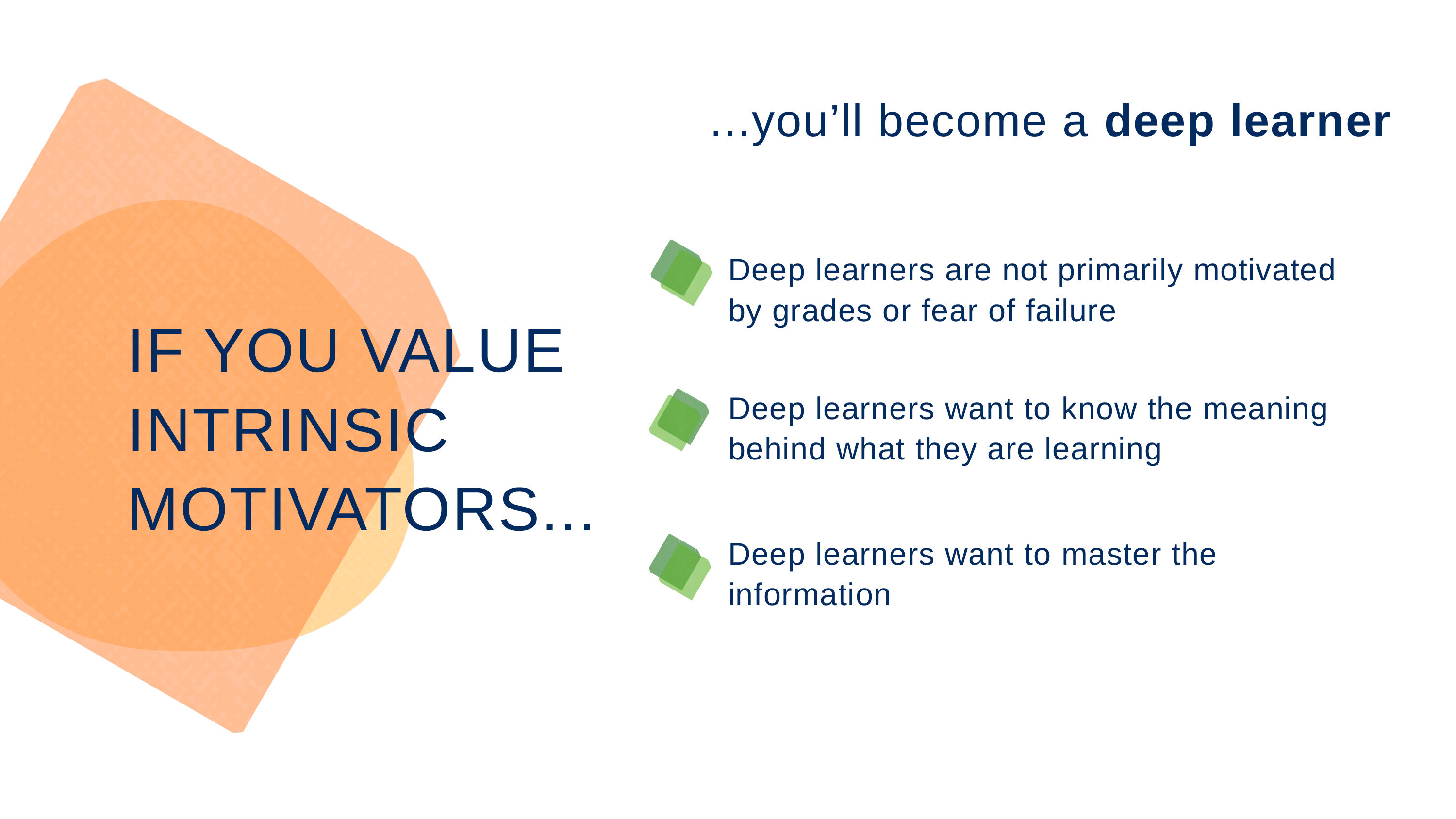

...you’ll become a deep learner

Deep learners are not primarily motivated by grades or fear of failure

IF YOU VALUE INTRINSIC MOTIVATORS...
Deep learners want to know the meaning behind what they are learning

Deep learners want to master the information